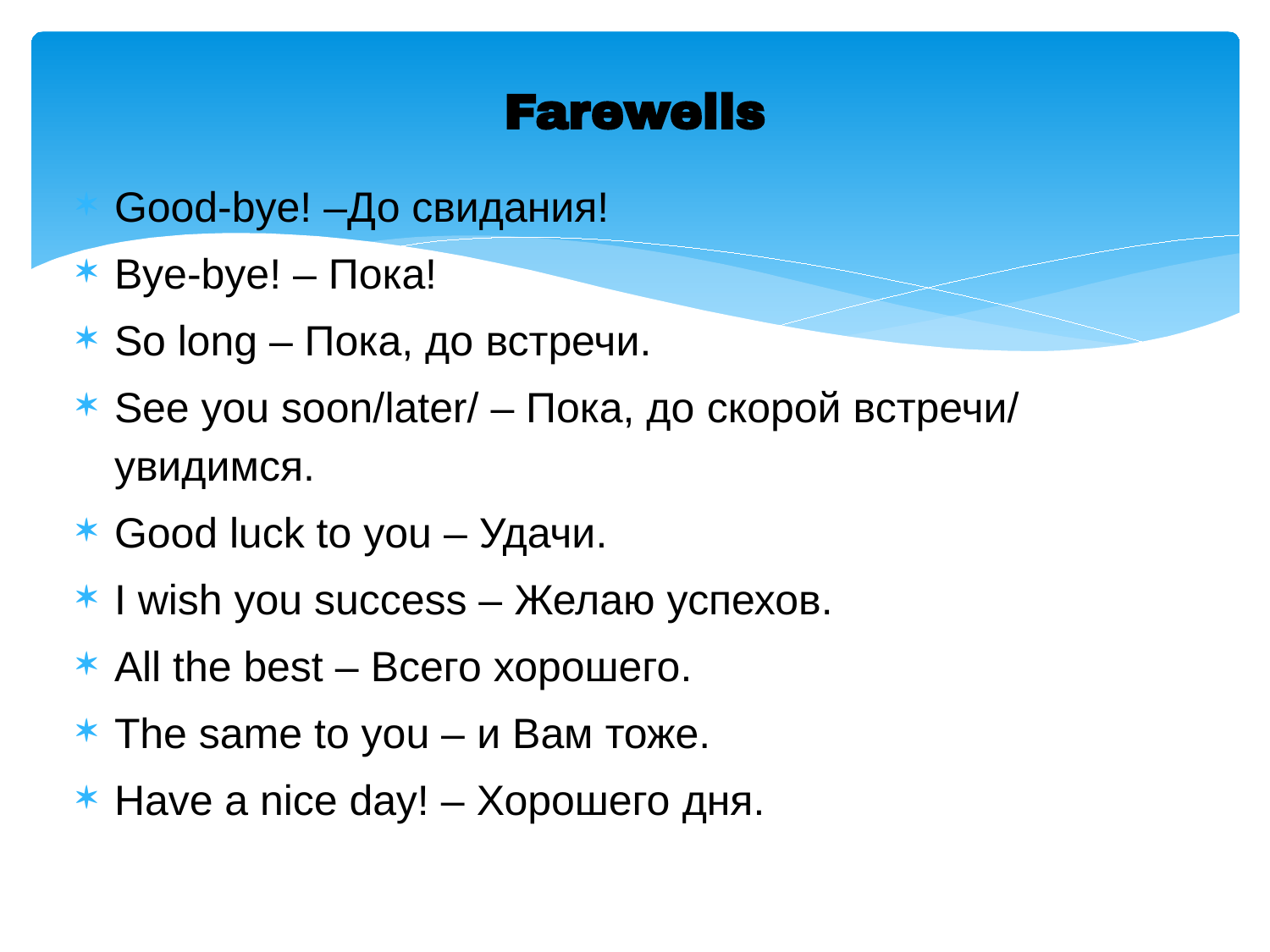

# Farewells
Good-bye! –До свидания!
Bye-bye! – Пока!
So long – Пока, до встречи.
See you soon/later/ – Пока, до скорой встречи/ увидимся.
Good luck to you – Удачи.
I wish you success – Желаю успехов.
All the best – Всего хорошего.
The same to you – и Вам тоже.
Have a nice day! – Хорошего дня.